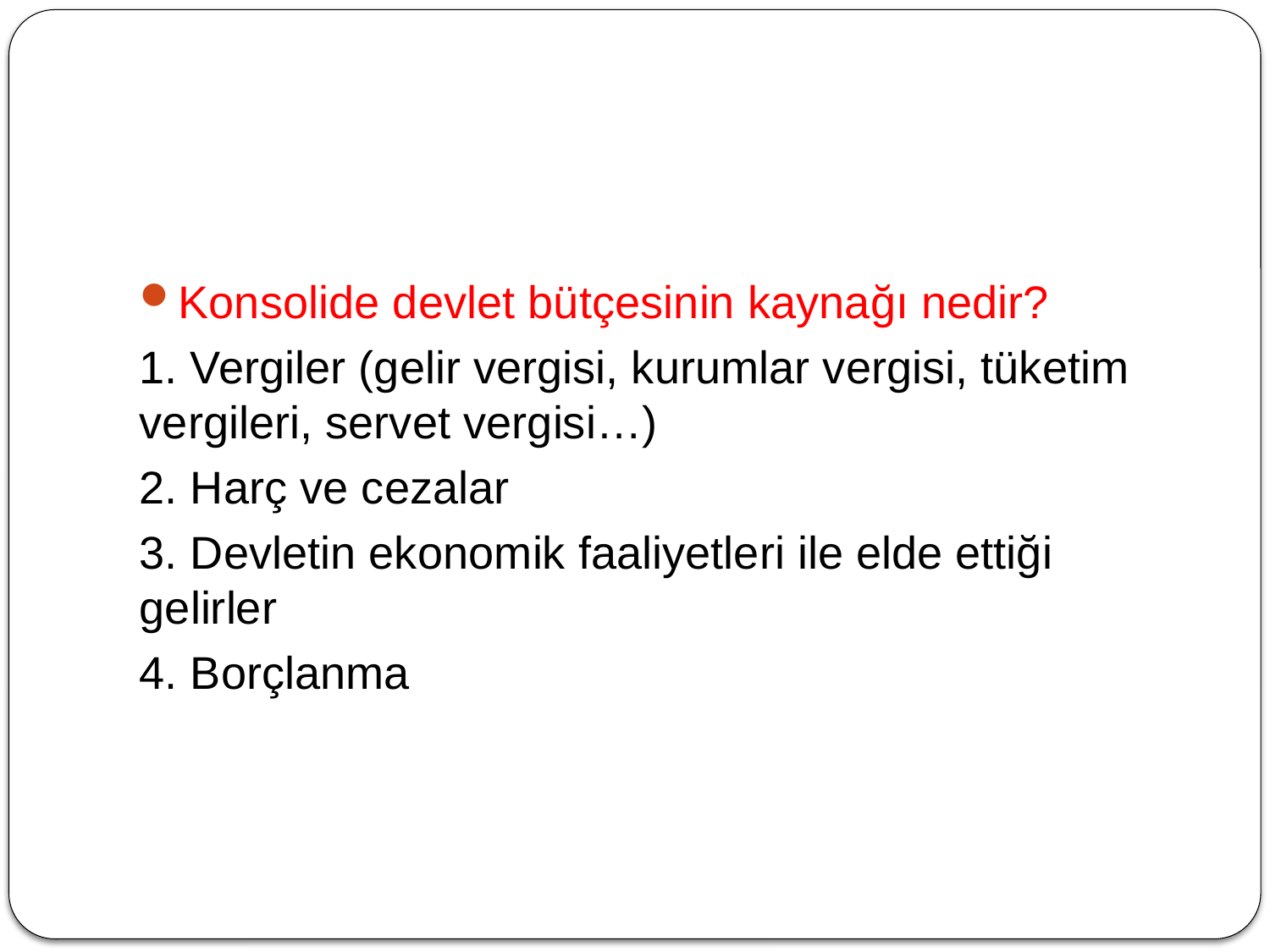

#

Konsolide devlet bütçesinin kaynağı nedir?
1. Vergiler (gelir vergisi, kurumlar vergisi, tüketim vergileri, servet vergisi…)
2. Harç ve cezalar
3. Devletin ekonomik faaliyetleri ile elde ettiği gelirler
4. Borçlanma